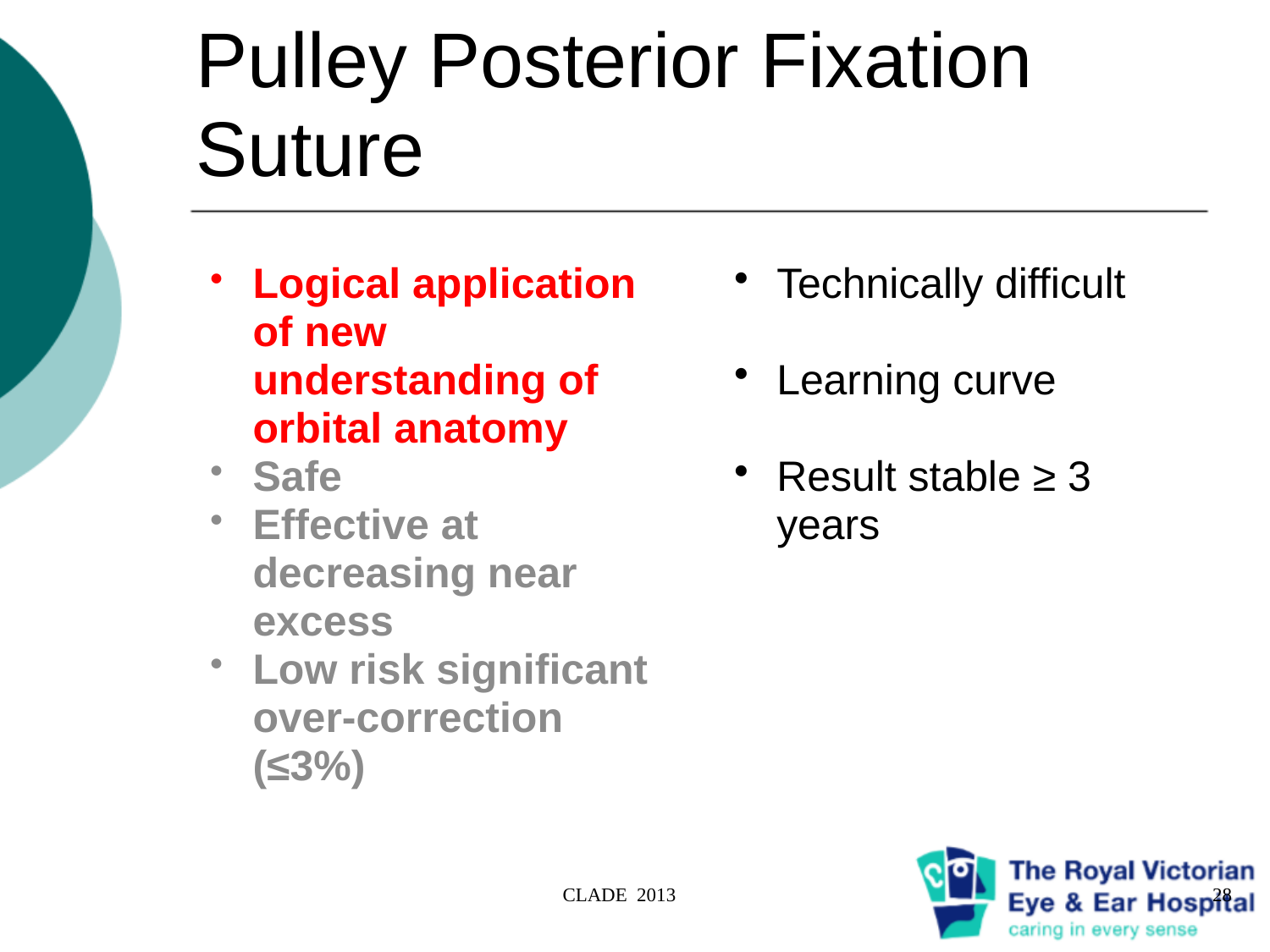

# Pulley Posterior Fixation Suture
Logical application of new understanding of orbital anatomy
Safe
Effective at decreasing near excess
Low risk significant over-correction (≤3%)
Technically difficult

Learning curve

Result stable ≥ 3 years

CLADE  2013
28